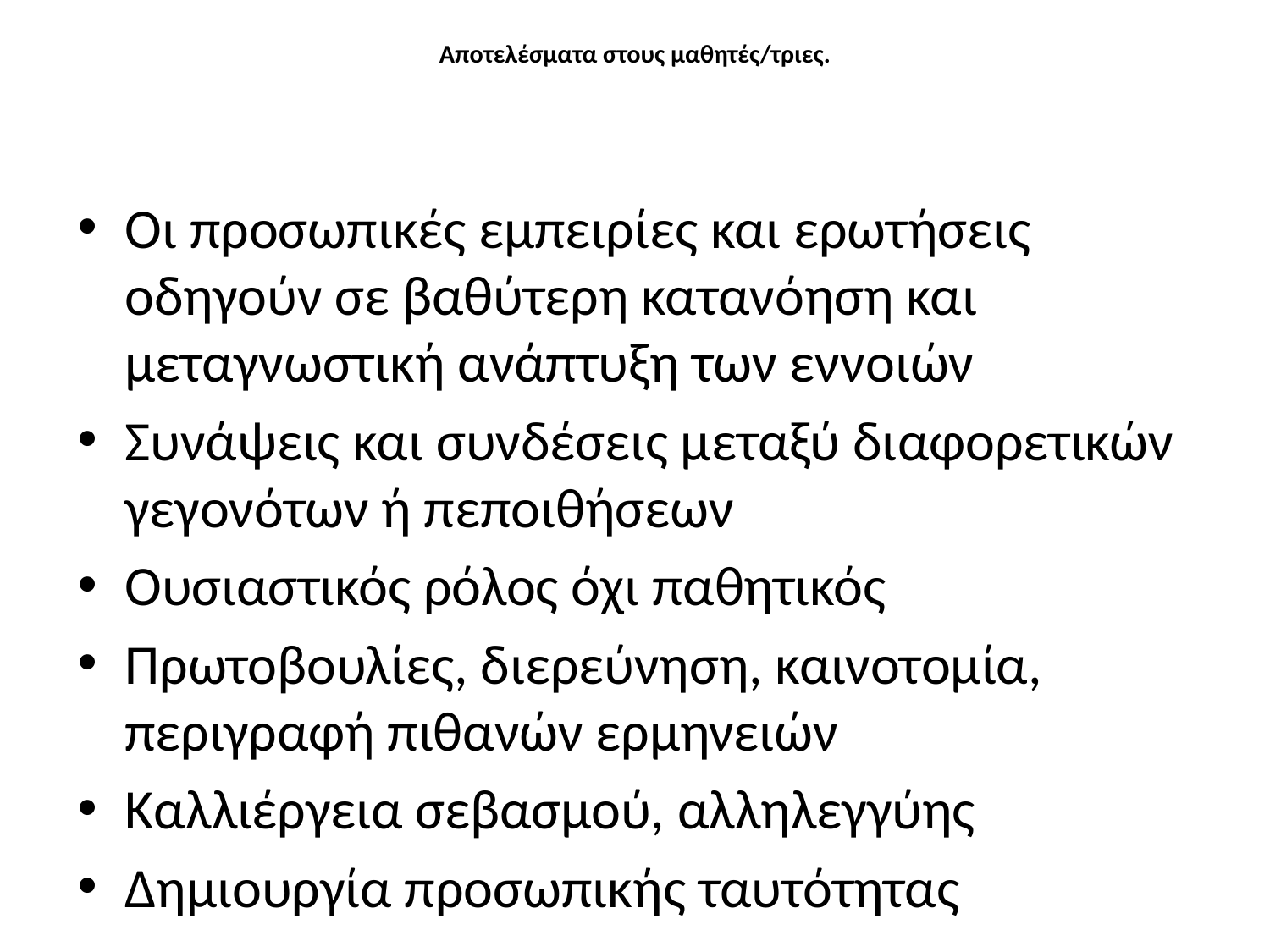

# Αποτελέσματα στους μαθητές/τριες.
Οι προσωπικές εμπειρίες και ερωτήσεις οδηγούν σε βαθύτερη κατανόηση και μεταγνωστική ανάπτυξη των εννοιών
Συνάψεις και συνδέσεις μεταξύ διαφορετικών γεγονότων ή πεποιθήσεων
Ουσιαστικός ρόλος όχι παθητικός
Πρωτοβουλίες, διερεύνηση, καινοτομία, περιγραφή πιθανών ερμηνειών
Καλλιέργεια σεβασμού, αλληλεγγύης
Δημιουργία προσωπικής ταυτότητας